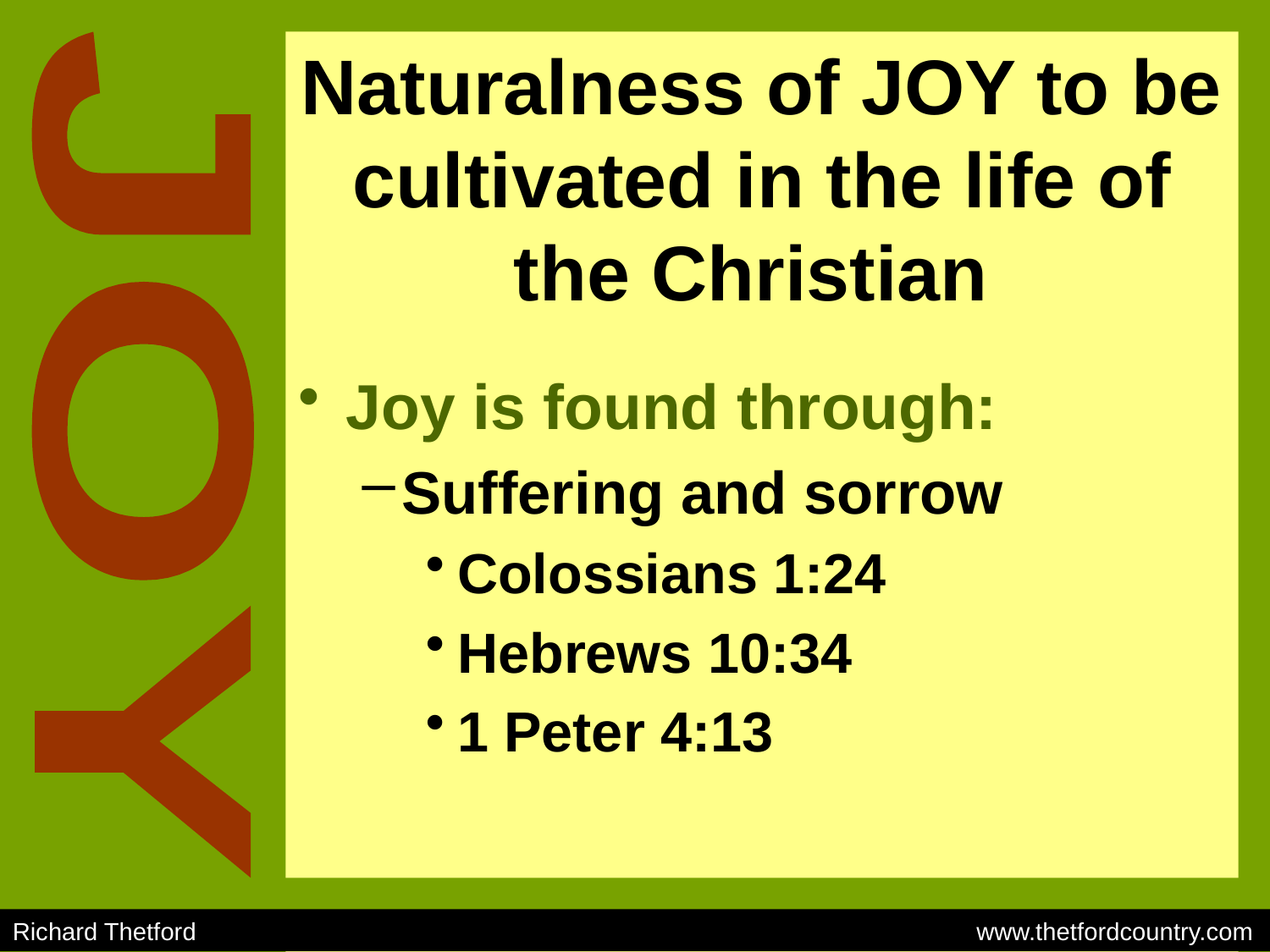

# Naturalness of JOY to be cultivated in the life of the Christian
JOY
Joy is found through:
Suffering and sorrow
Colossians 1:24
Hebrews 10:34
1 Peter 4:13

Richard Thetford					                             www.thetfordcountry.com